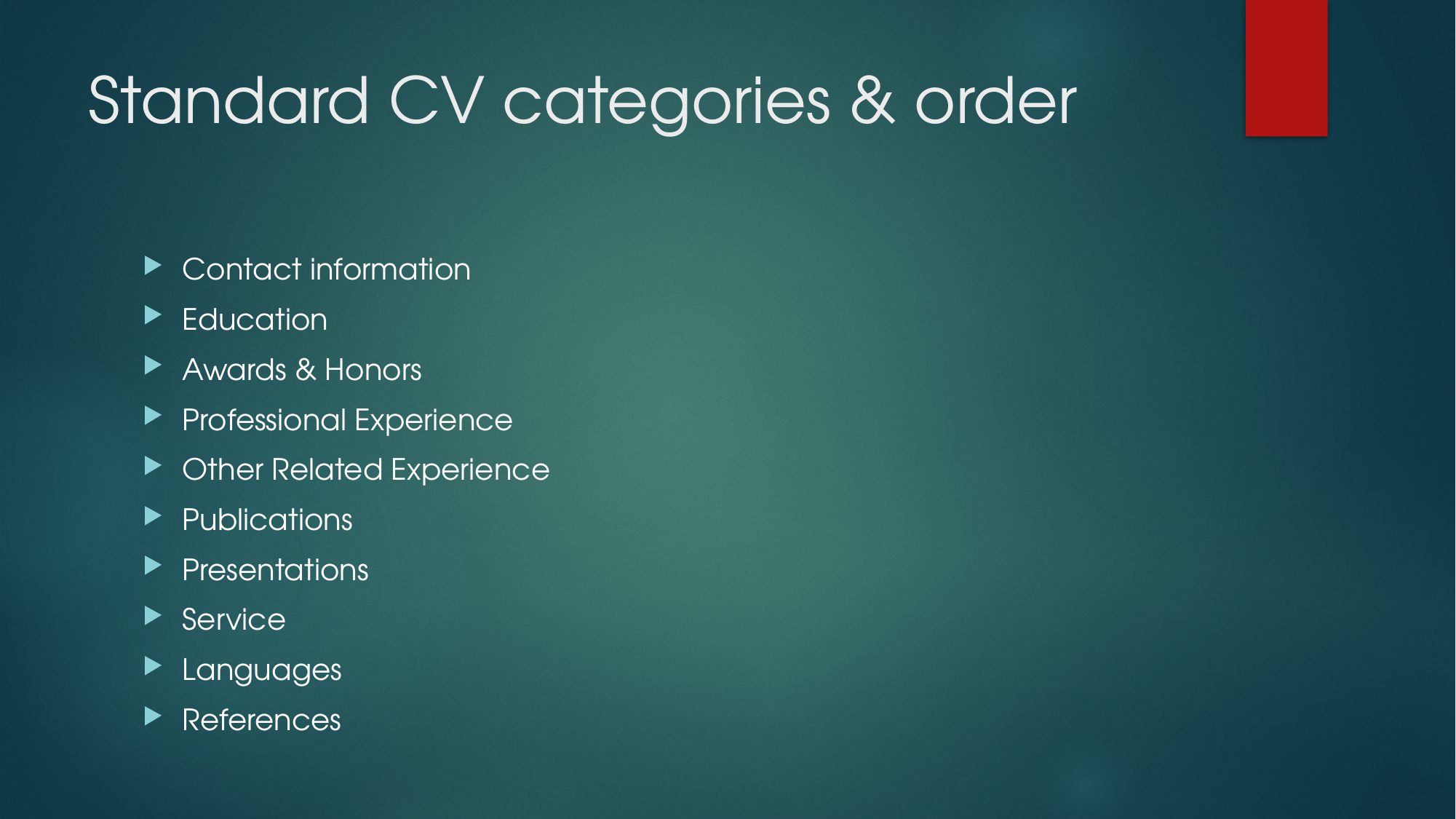

# Standard CV categories & order
Contact information
Education
Awards & Honors
Professional Experience
Other Related Experience
Publications
Presentations
Service
Languages
References